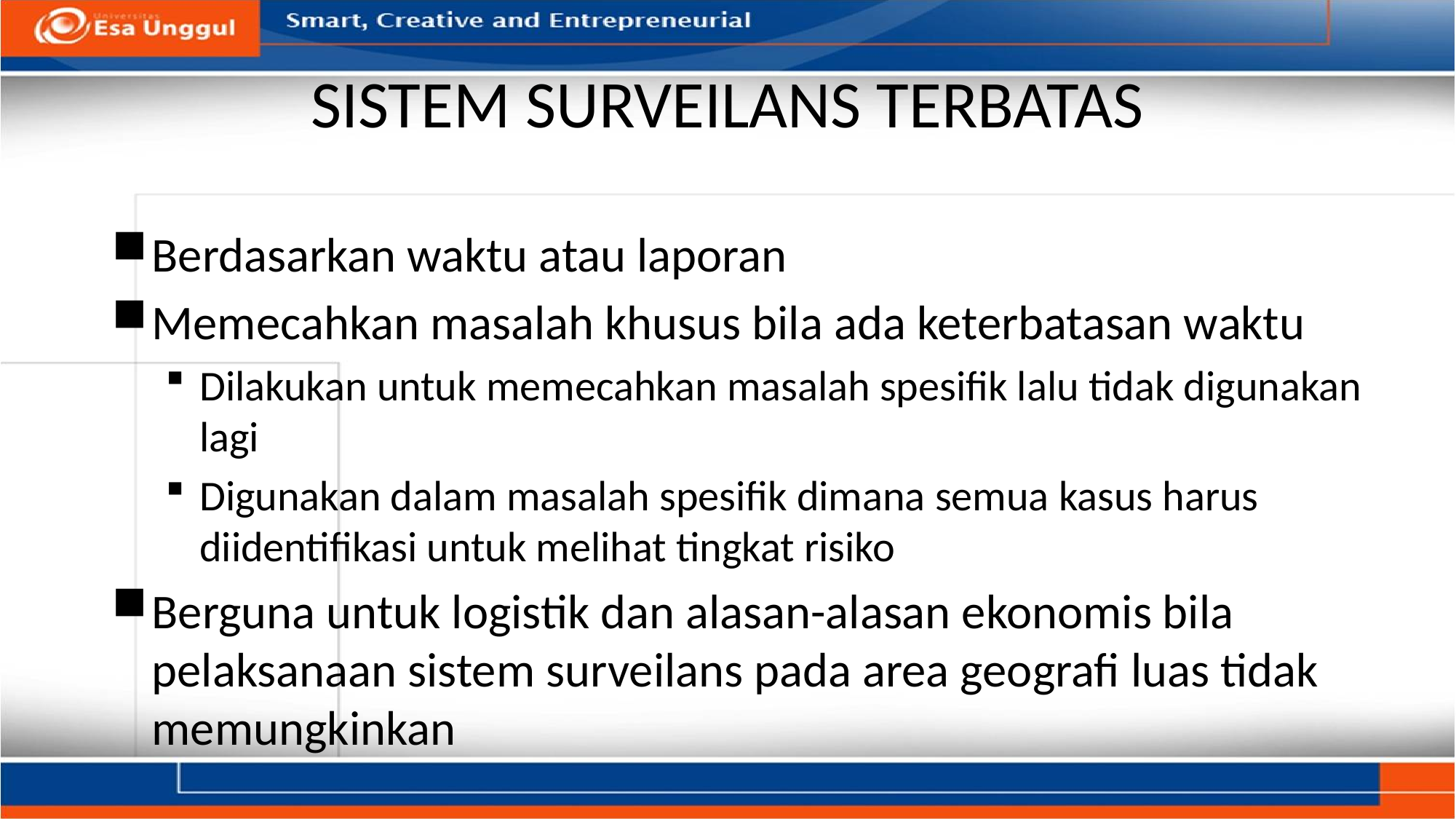

# SISTEM SURVEILANS TERBATAS
Berdasarkan waktu atau laporan
Memecahkan masalah khusus bila ada keterbatasan waktu
Dilakukan untuk memecahkan masalah spesifik lalu tidak digunakan lagi
Digunakan dalam masalah spesifik dimana semua kasus harus diidentifikasi untuk melihat tingkat risiko
Berguna untuk logistik dan alasan-alasan ekonomis bila pelaksanaan sistem surveilans pada area geografi luas tidak memungkinkan